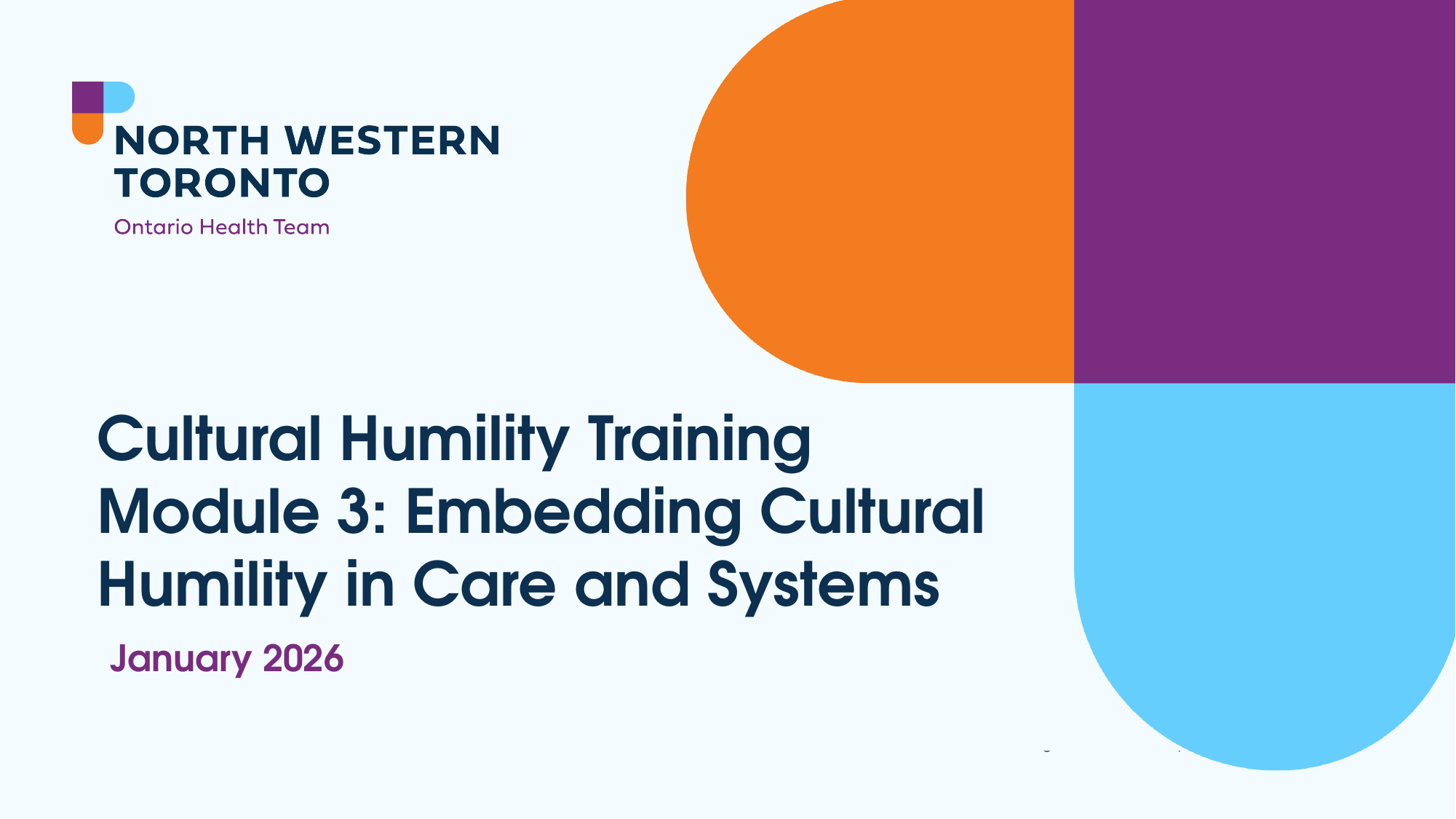

# Cultural Humility Training Module 3: Embedding Cultural Humility in Care and Systems
January 2026